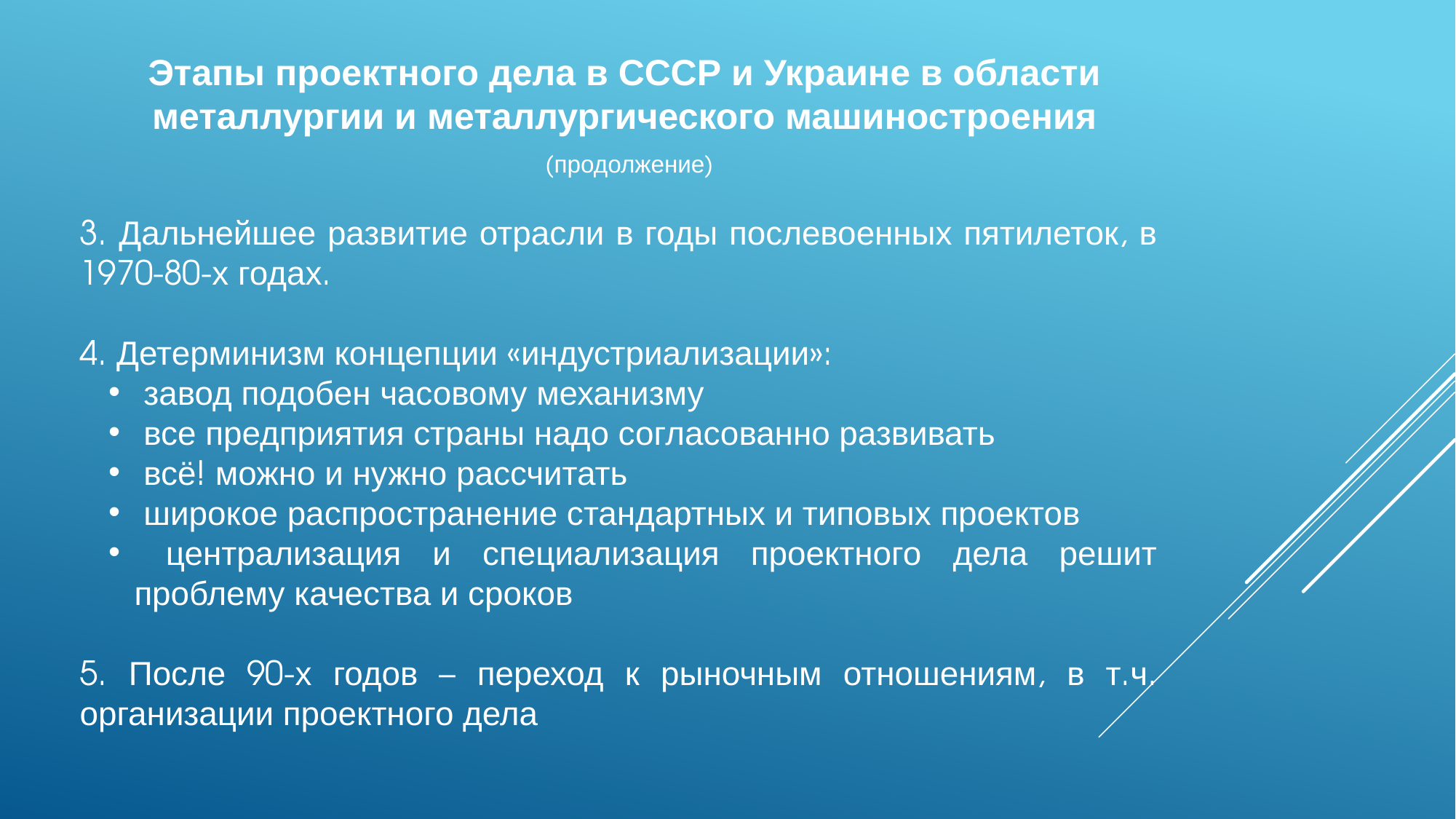

Этапы проектного дела в СССР и Украине в области металлургии и металлургического машиностроения
 (продолжение)
3. Дальнейшее развитие отрасли в годы послевоенных пятилеток, в 1970-80-х годах.

4. Детерминизм концепции «индустриализации»:
 завод подобен часовому механизму
 все предприятия страны надо согласованно развивать
 всё! можно и нужно рассчитать
 широкое распространение стандартных и типовых проектов
 централизация и специализация проектного дела решит проблему качества и сроков

5. После 90-х годов – переход к рыночным отношениям, в т.ч. организации проектного дела